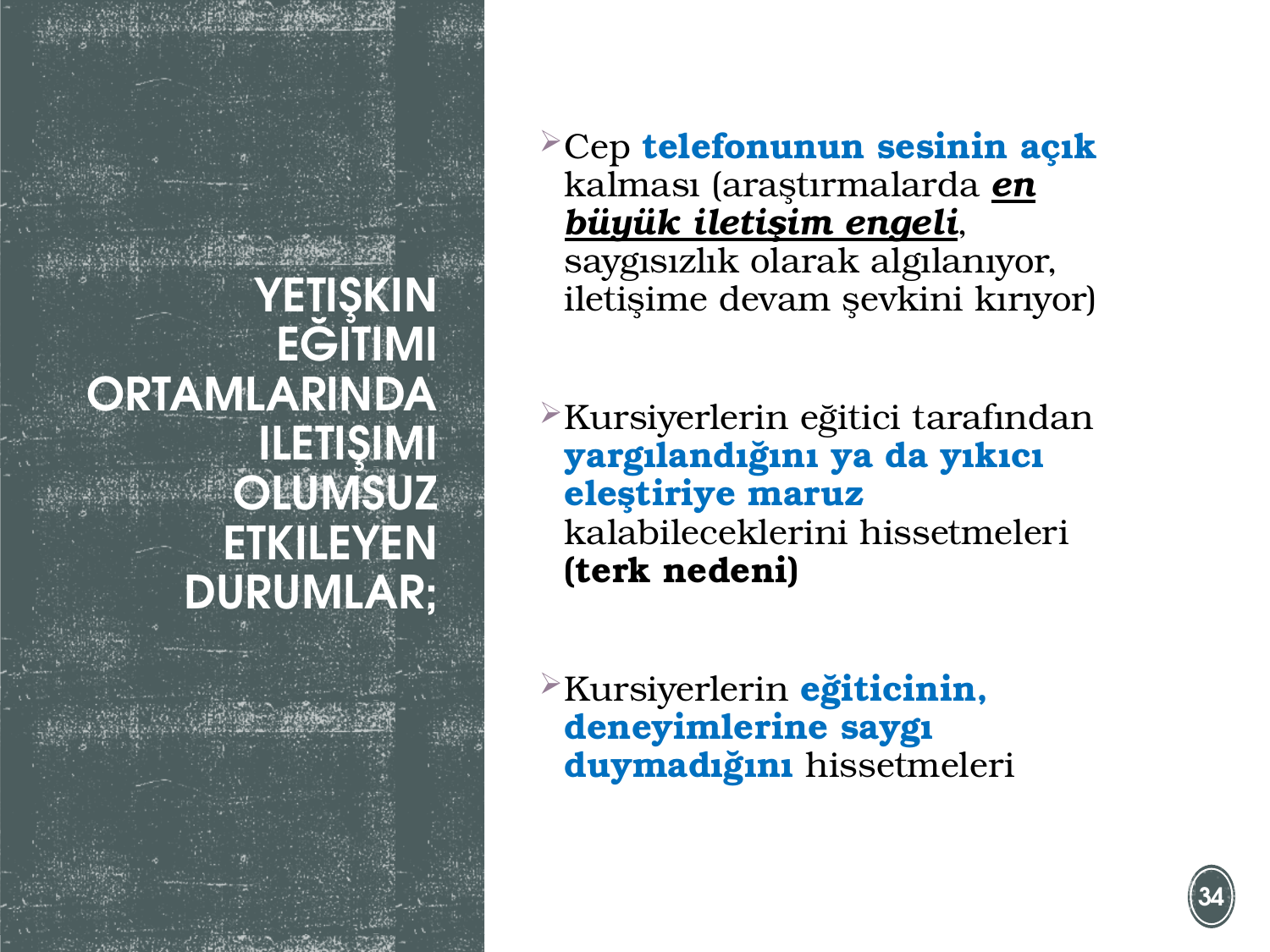

Cep telefonunun sesinin açık kalması (araştırmalarda en büyük iletişim engeli, saygısızlık olarak algılanıyor, iletişime devam şevkini kırıyor)

Kursiyerlerin eğitici tarafından yargılandığını ya da yıkıcı eleştiriye maruz kalabileceklerini hissetmeleri (terk nedeni)

Kursiyerlerin eğiticinin, deneyimlerine saygı duymadığını hissetmeleri
# Yetişkin eğitimi ortamlarında iletişimi olumsuz etkileyen durumlar;

34